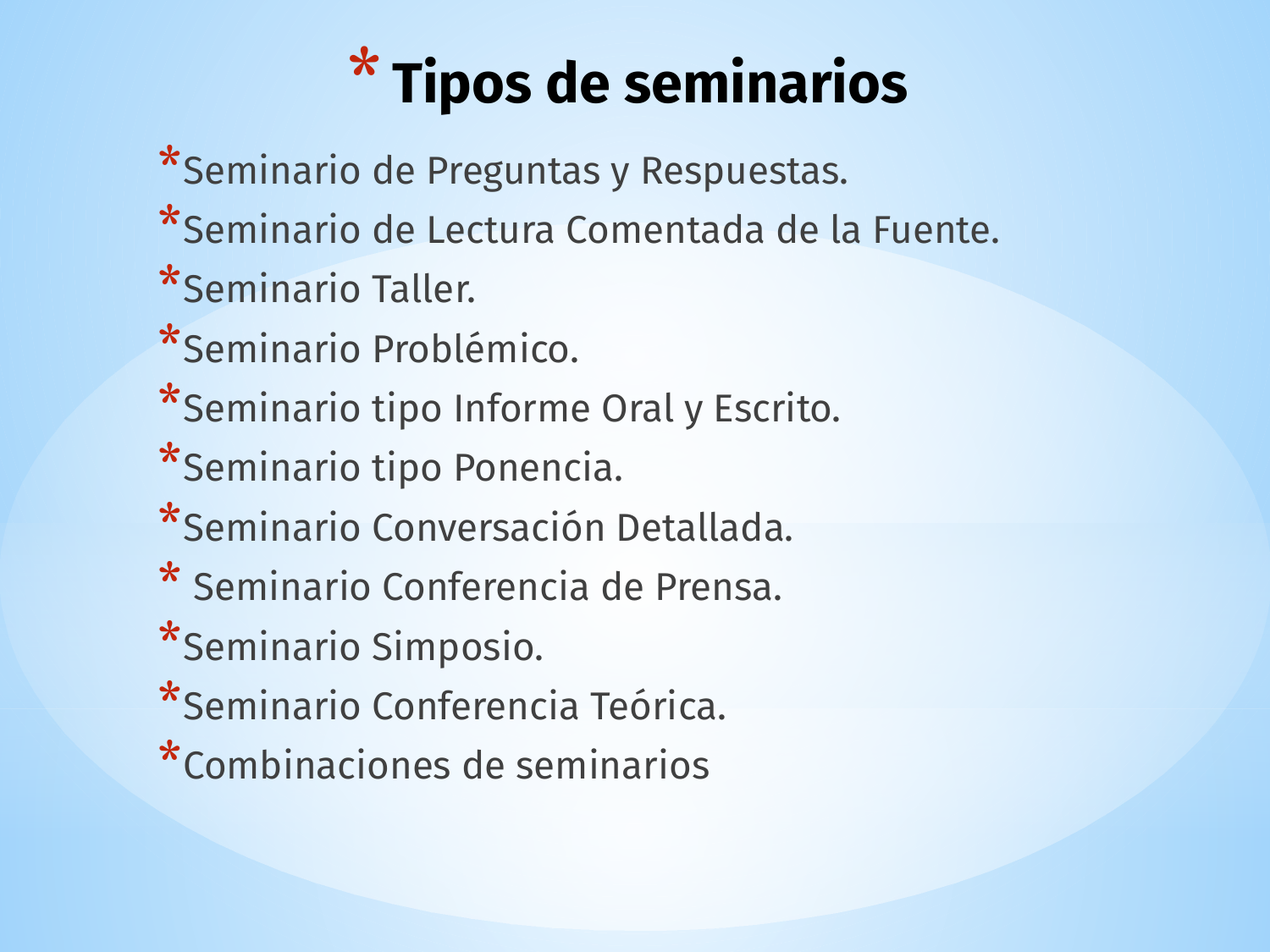

# Tipos de seminarios
Seminario de Preguntas y Respuestas.
Seminario de Lectura Comentada de la Fuente.
Seminario Taller.
Seminario Problémico.
Seminario tipo Informe Oral y Escrito.
Seminario tipo Ponencia.
Seminario Conversación Detallada.
 Seminario Conferencia de Prensa.
Seminario Simposio.
Seminario Conferencia Teórica.
Combinaciones de seminarios